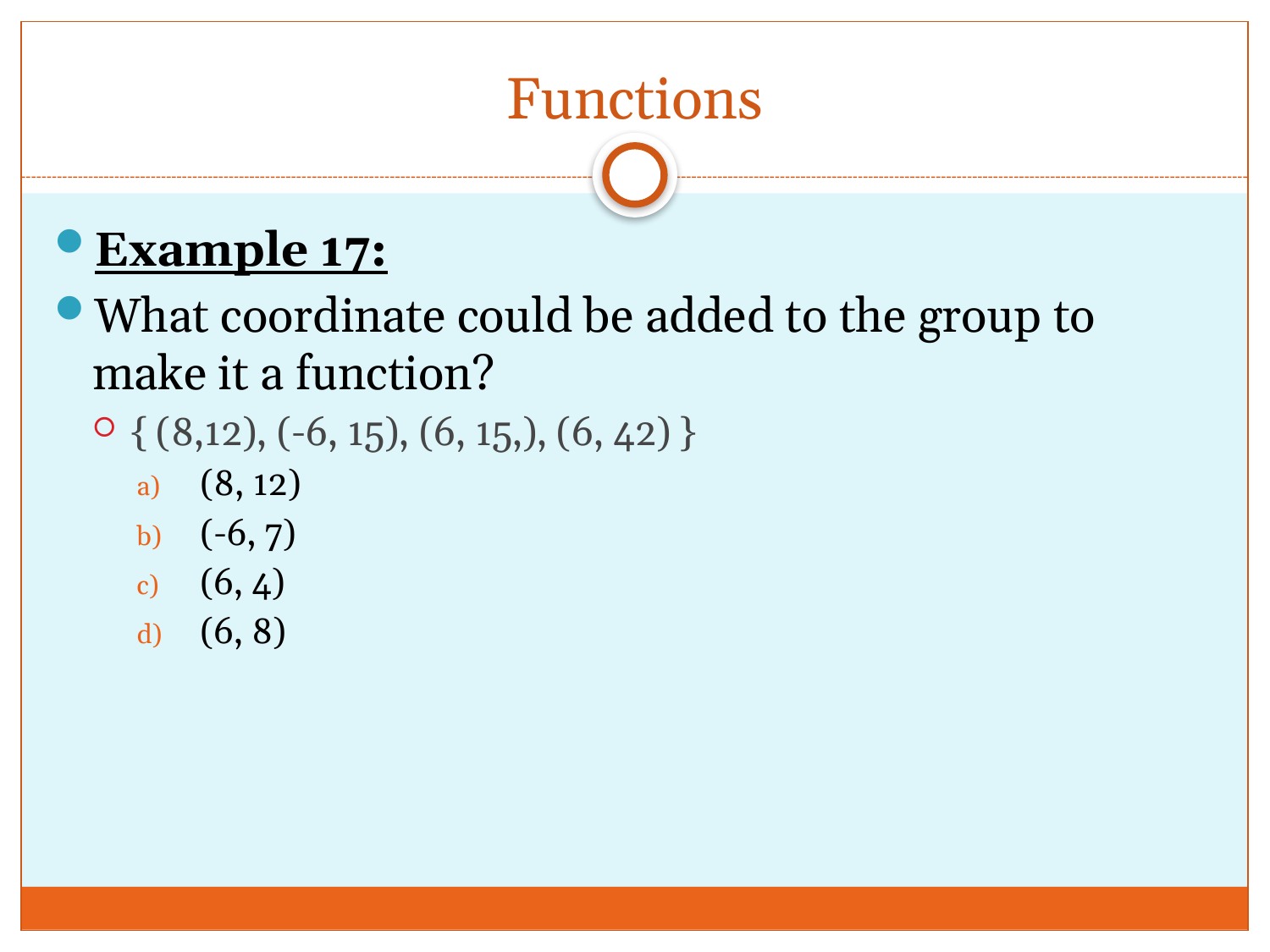

# Functions
Example 17:
What coordinate could be added to the group to make it a function?
{ (8,12), (-6, 15), (6, 15,), (6, 42) }
(8, 12)
(-6, 7)
(6, 4)
(6, 8)